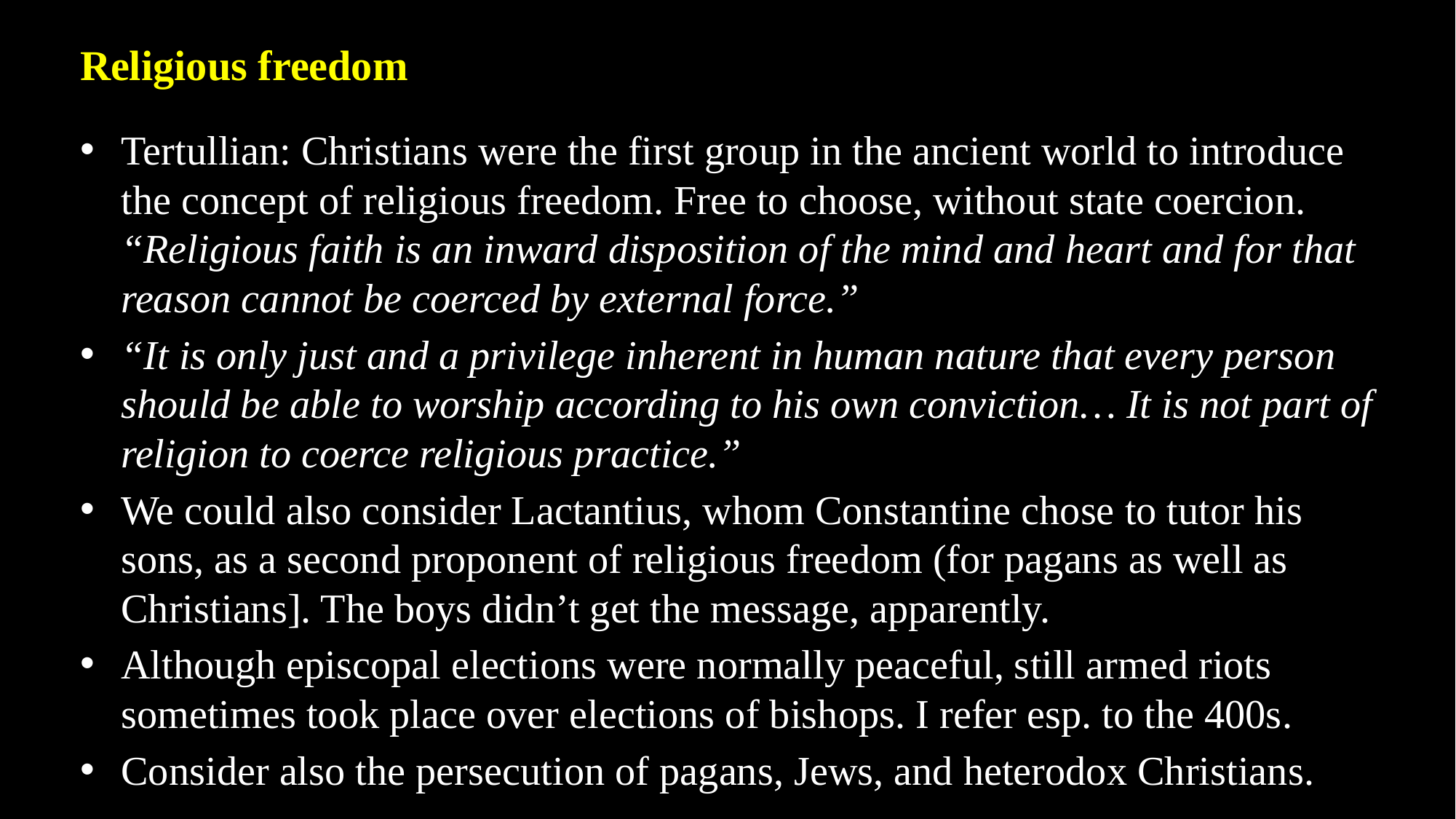

Religious freedom

Tertullian: Christians were the first group in the ancient world to introduce the concept of religious freedom. Free to choose, without state coercion. “Religious faith is an inward disposition of the mind and heart and for that reason cannot be coerced by external force.”
“It is only just and a privilege inherent in human nature that every person should be able to worship according to his own conviction… It is not part of religion to coerce religious practice.”
We could also consider Lactantius, whom Constantine chose to tutor his sons, as a second proponent of religious freedom (for pagans as well as Christians]. The boys didn’t get the message, apparently.
Although episcopal elections were normally peaceful, still armed riots sometimes took place over elections of bishops. I refer esp. to the 400s.
Consider also the persecution of pagans, Jews, and heterodox Christians.